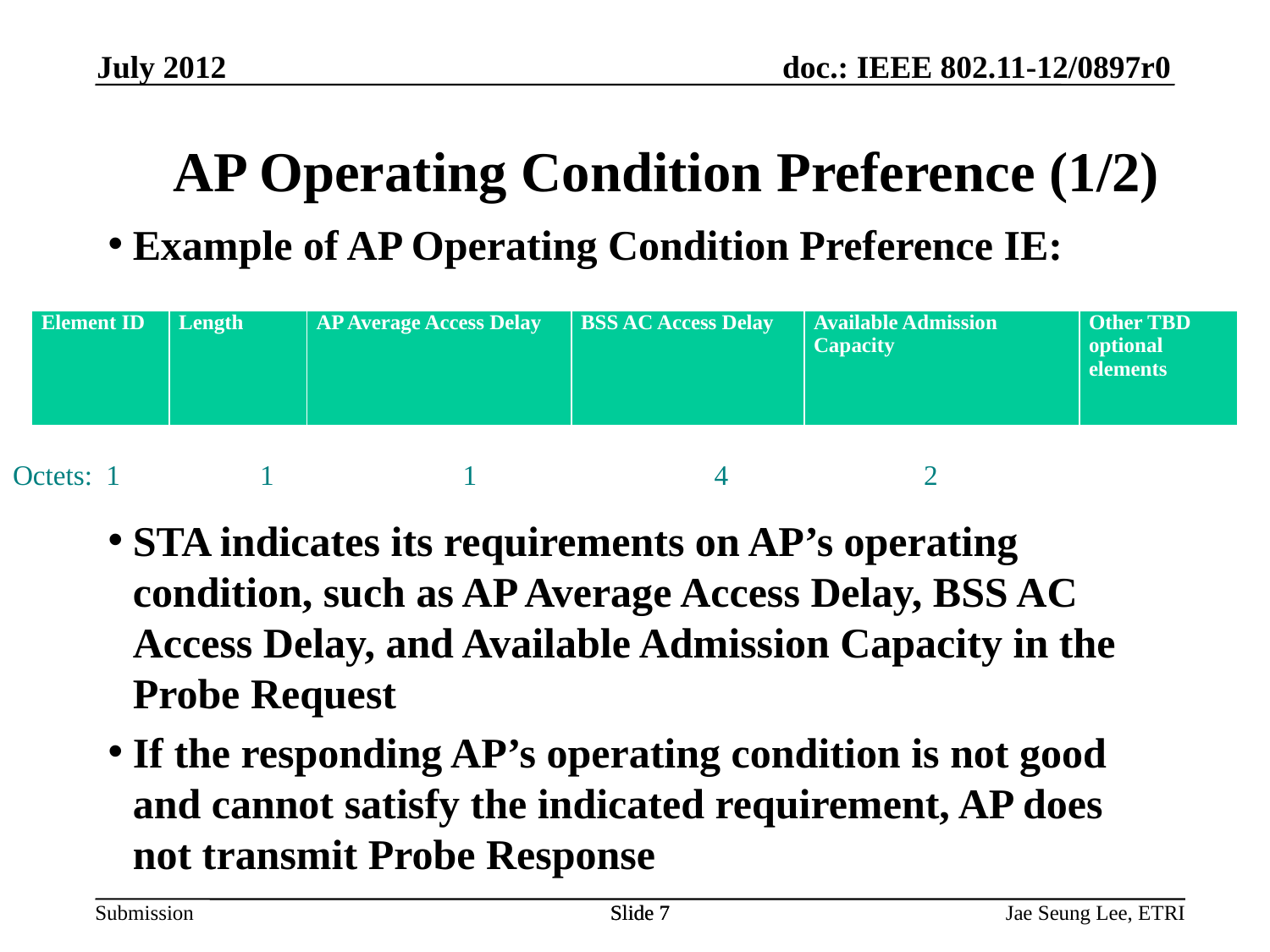

July 2012
# AP Operating Condition Preference (1/2)
Example of AP Operating Condition Preference IE:

STA indicates its requirements on AP’s operating condition, such as AP Average Access Delay, BSS AC Access Delay, and Available Admission Capacity in the Probe Request
If the responding AP’s operating condition is not good and cannot satisfy the indicated requirement, AP does not transmit Probe Response

| Element ID | Length | AP Average Access Delay | BSS AC Access Delay | Available Admission Capacity | Other TBD optional elements |
| --- | --- | --- | --- | --- | --- |
Octets:  1                    1                           1                                  4                            2
Slide 7
Slide 7
Jae Seung Lee, ETRI